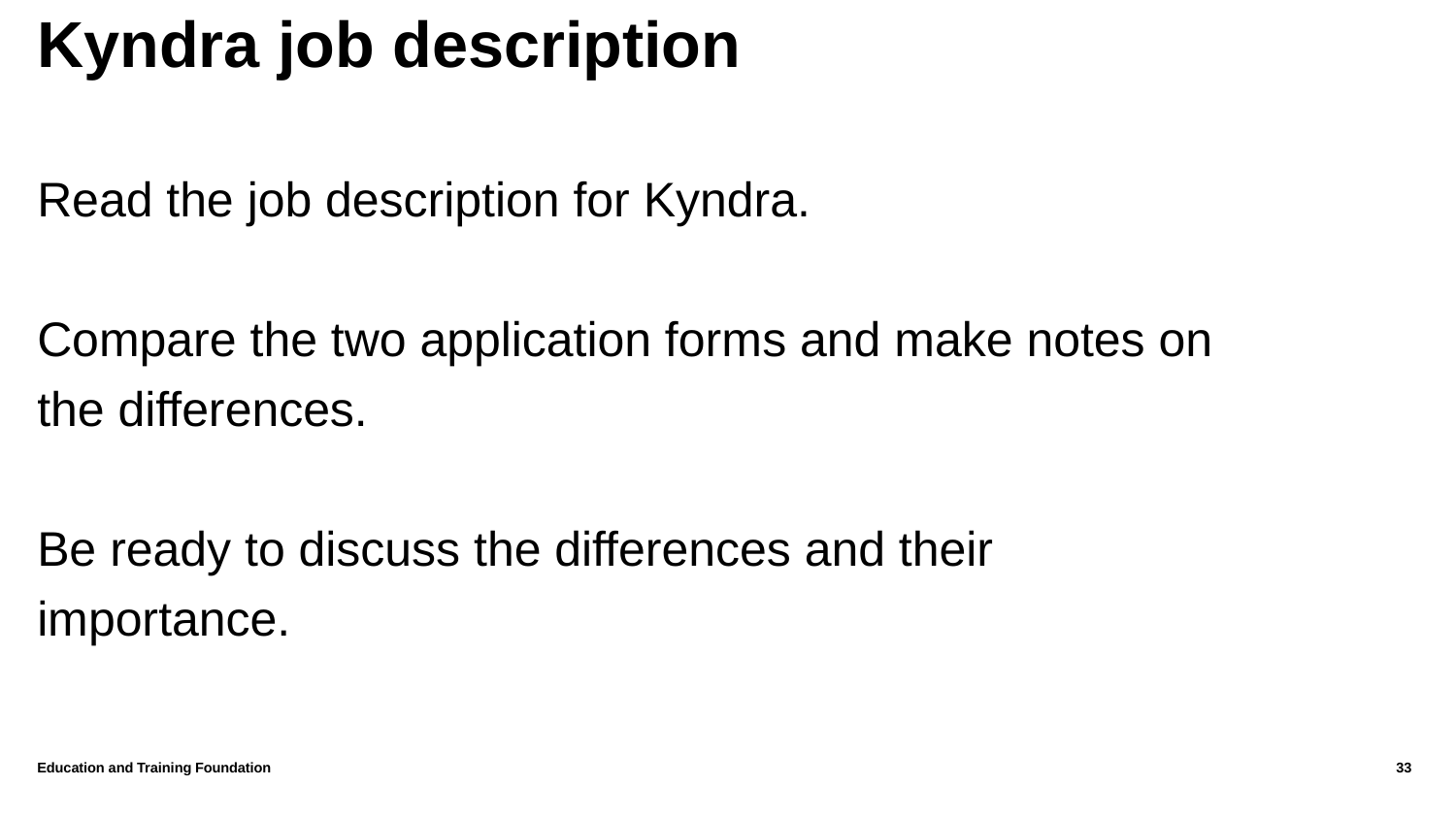

# Kyndra job description
Read the job description for Kyndra.

Compare the two application forms and make notes on the differences.

Be ready to discuss the differences and their importance.

Education and Training Foundation
33